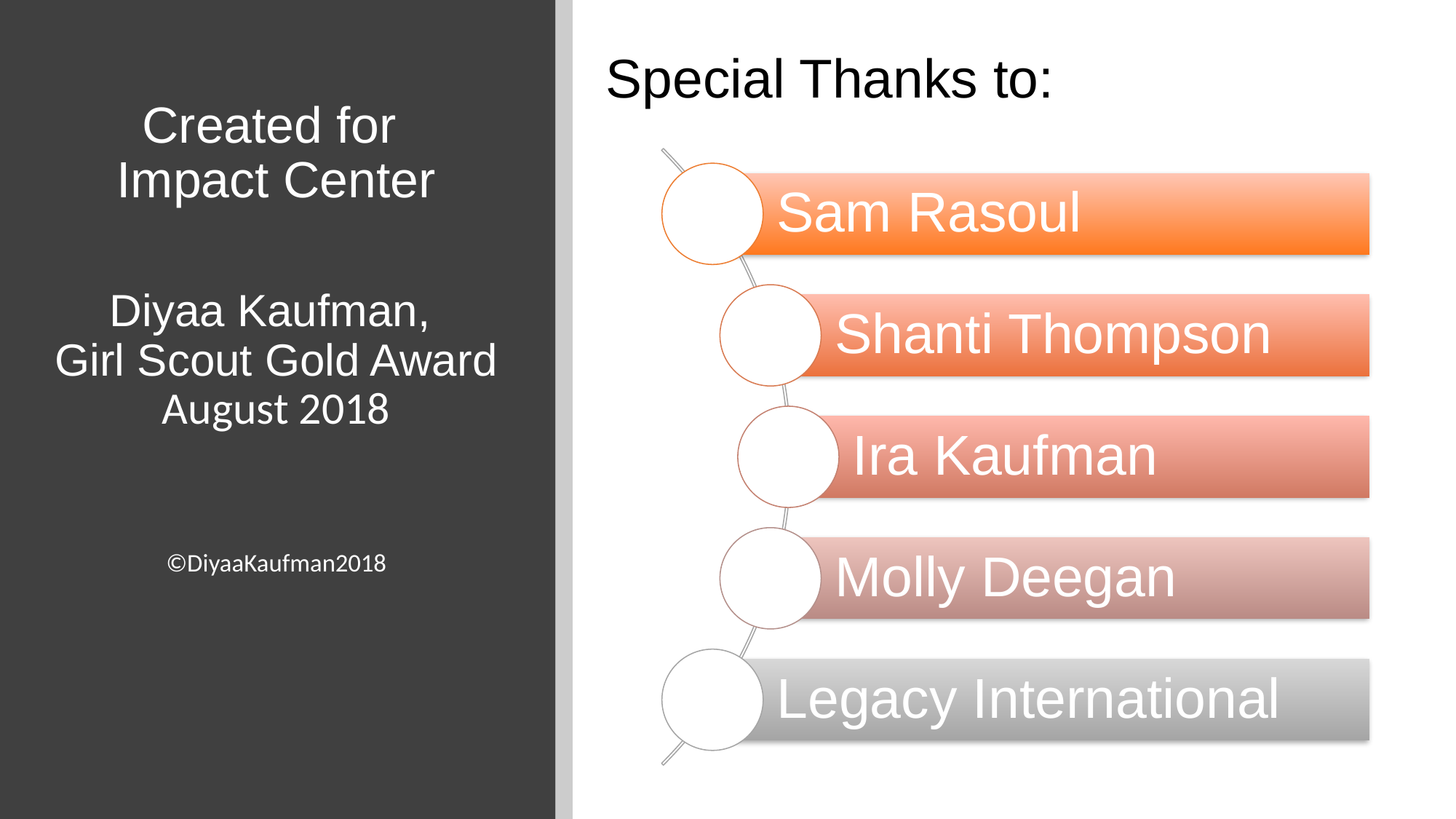

Special Thanks to:
# Created for Impact Center d Diyaa Kaufman, Girl Scout Gold Award August 2018 ©DiyaaKaufman2018
Sam Rasoul
Shanti Thompson
Ira Kaufman
Molly Deegan
Legacy International